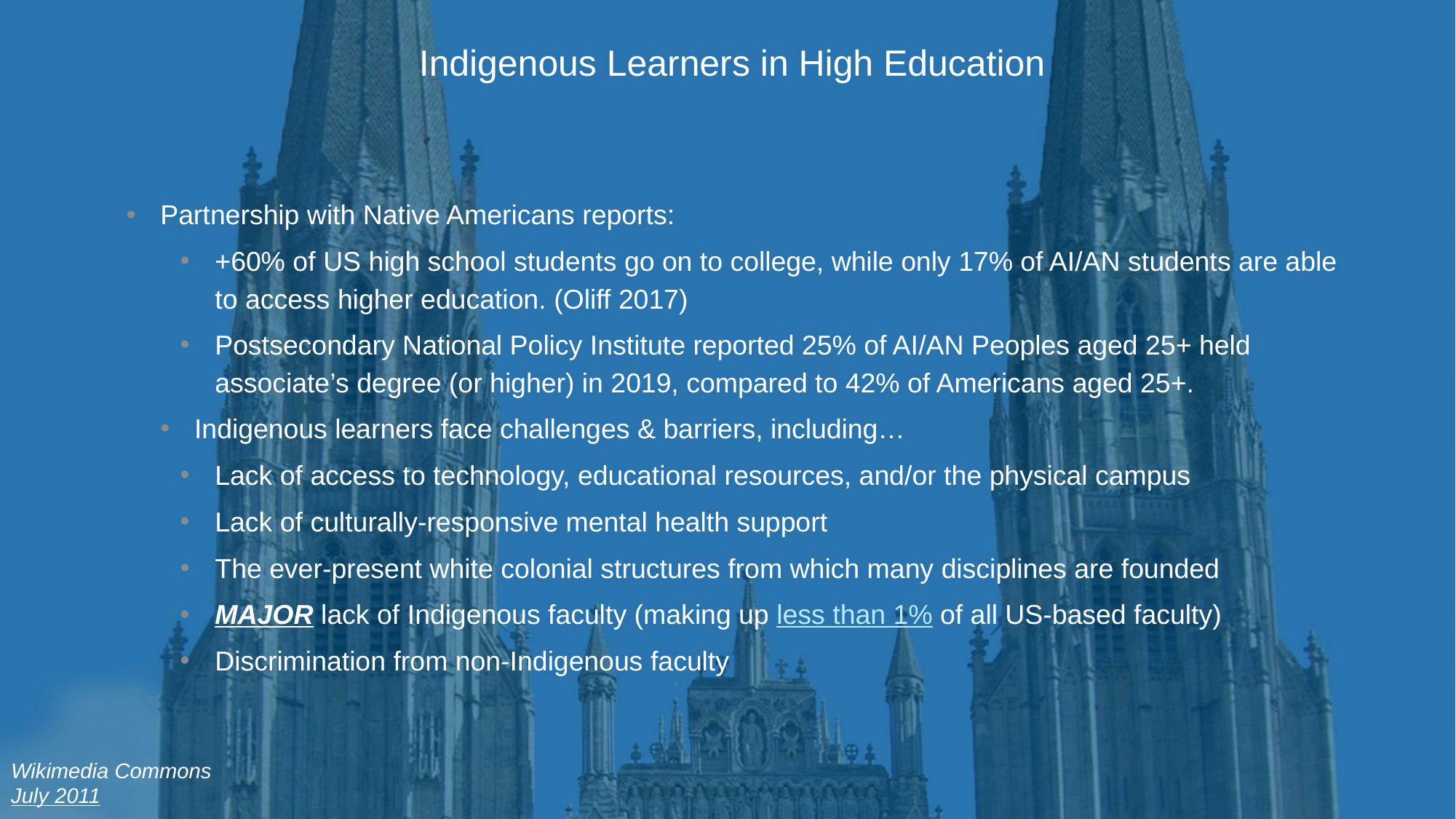

Indigenous Learners in High Education
Partnership with Native Americans reports:
+60% of US high school students go on to college, while only 17% of AI/AN students are able to access higher education. (Oliff 2017)
Postsecondary National Policy Institute reported 25% of AI/AN Peoples aged 25+ held associate’s degree (or higher) in 2019, compared to 42% of Americans aged 25+.
Indigenous learners face challenges & barriers, including…
Lack of access to technology, educational resources, and/or the physical campus
Lack of culturally-responsive mental health support
The ever-present white colonial structures from which many disciplines are founded
MAJOR lack of Indigenous faculty (making up less than 1% of all US-based faculty)
Discrimination from non-Indigenous faculty

Wikimedia Commons
July 2011